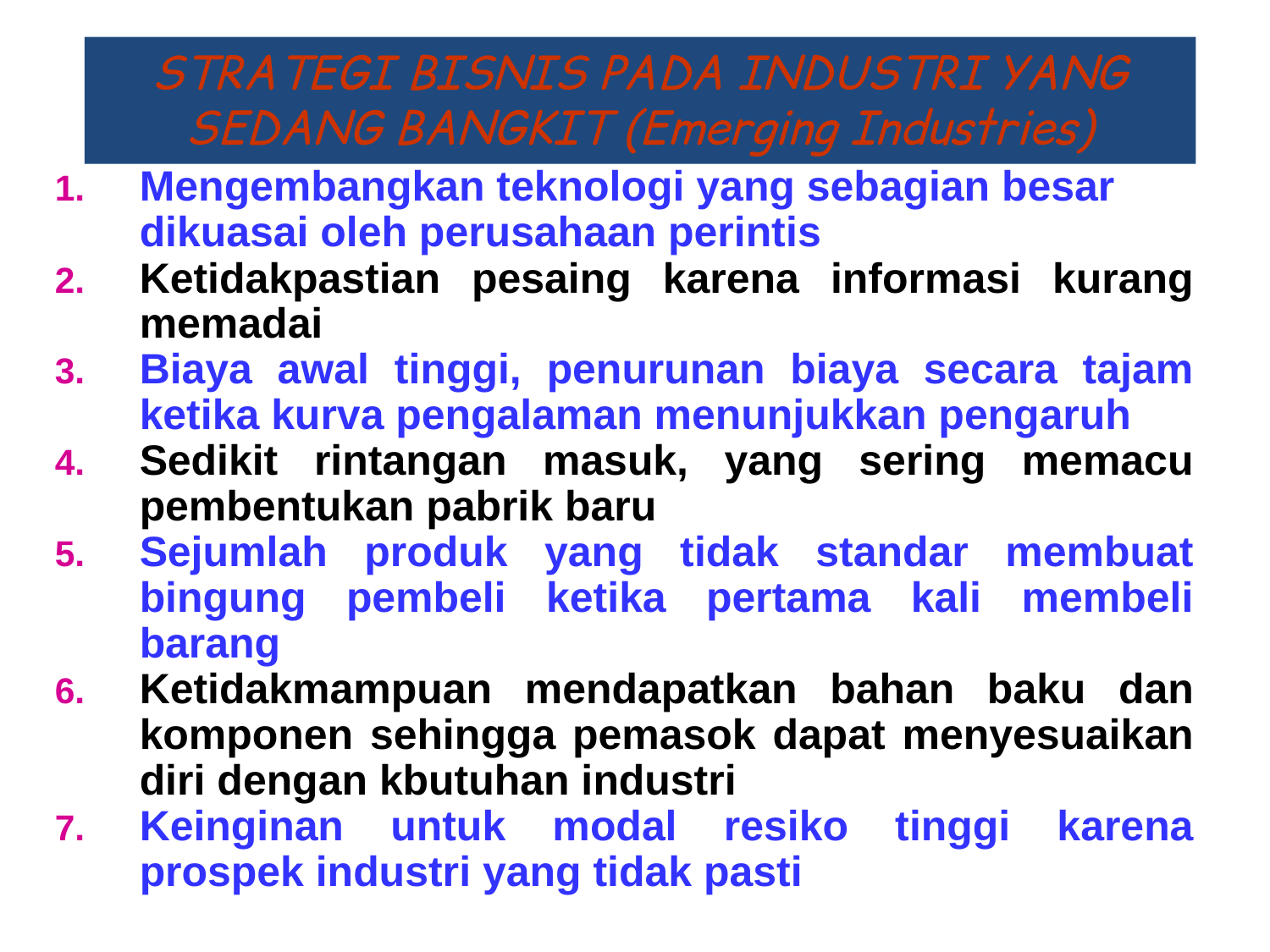

STRATEGI BISNIS PADA INDUSTRI YANG SEDANG BANGKIT (Emerging Industries)
Mengembangkan teknologi yang sebagian besar dikuasai oleh perusahaan perintis
Ketidakpastian pesaing karena informasi kurang memadai
Biaya awal tinggi, penurunan biaya secara tajam ketika kurva pengalaman menunjukkan pengaruh
Sedikit rintangan masuk, yang sering memacu pembentukan pabrik baru
Sejumlah produk yang tidak standar membuat bingung pembeli ketika pertama kali membeli barang
Ketidakmampuan mendapatkan bahan baku dan komponen sehingga pemasok dapat menyesuaikan diri dengan kbutuhan industri
Keinginan untuk modal resiko tinggi karena prospek industri yang tidak pasti